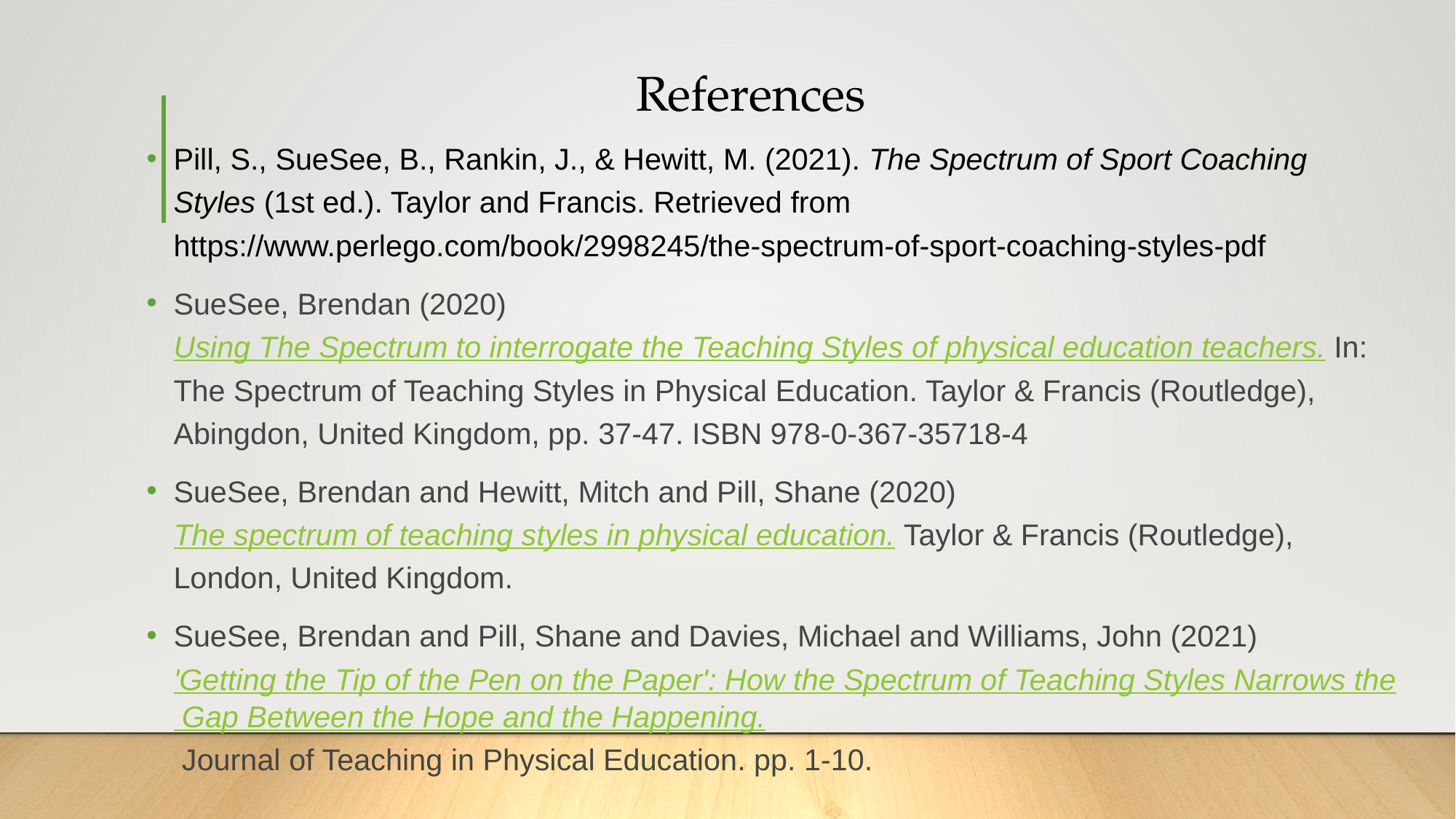

# References
Pill, S., SueSee, B., Rankin, J., & Hewitt, M. (2021). The Spectrum of Sport Coaching Styles (1st ed.). Taylor and Francis. Retrieved from https://www.perlego.com/book/2998245/the-spectrum-of-sport-coaching-styles-pdf
SueSee, Brendan (2020) Using The Spectrum to interrogate the Teaching Styles of physical education teachers. In: The Spectrum of Teaching Styles in Physical Education. Taylor & Francis (Routledge), Abingdon, United Kingdom, pp. 37-47. ISBN 978-0-367-35718-4
SueSee, Brendan and Hewitt, Mitch and Pill, Shane (2020) The spectrum of teaching styles in physical education. Taylor & Francis (Routledge), London, United Kingdom.
SueSee, Brendan and Pill, Shane and Davies, Michael and Williams, John (2021) 'Getting the Tip of the Pen on the Paper': How the Spectrum of Teaching Styles Narrows the Gap Between the Hope and the Happening. Journal of Teaching in Physical Education. pp. 1-10.